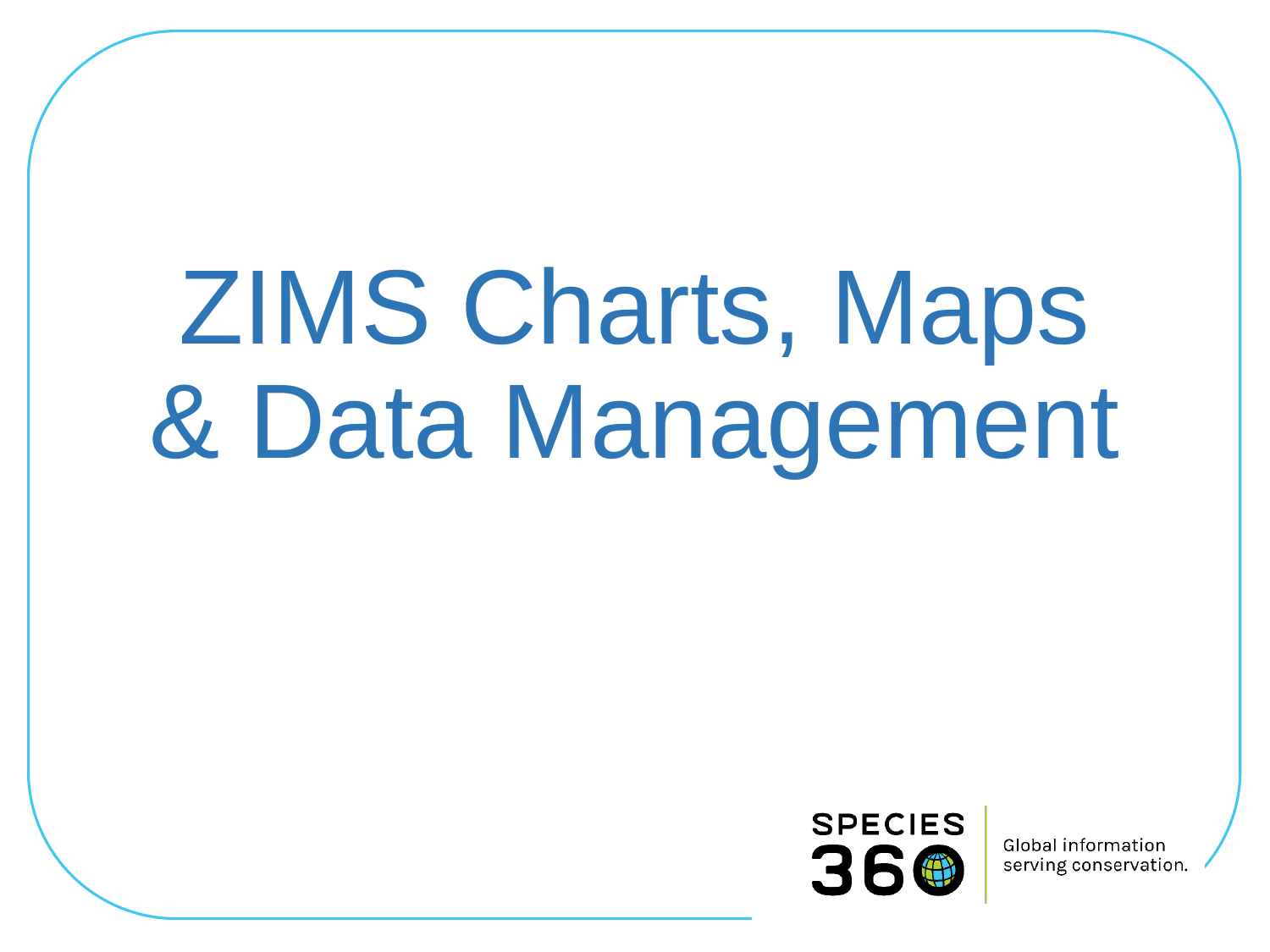

# ZIMS Charts, Maps & Data Management